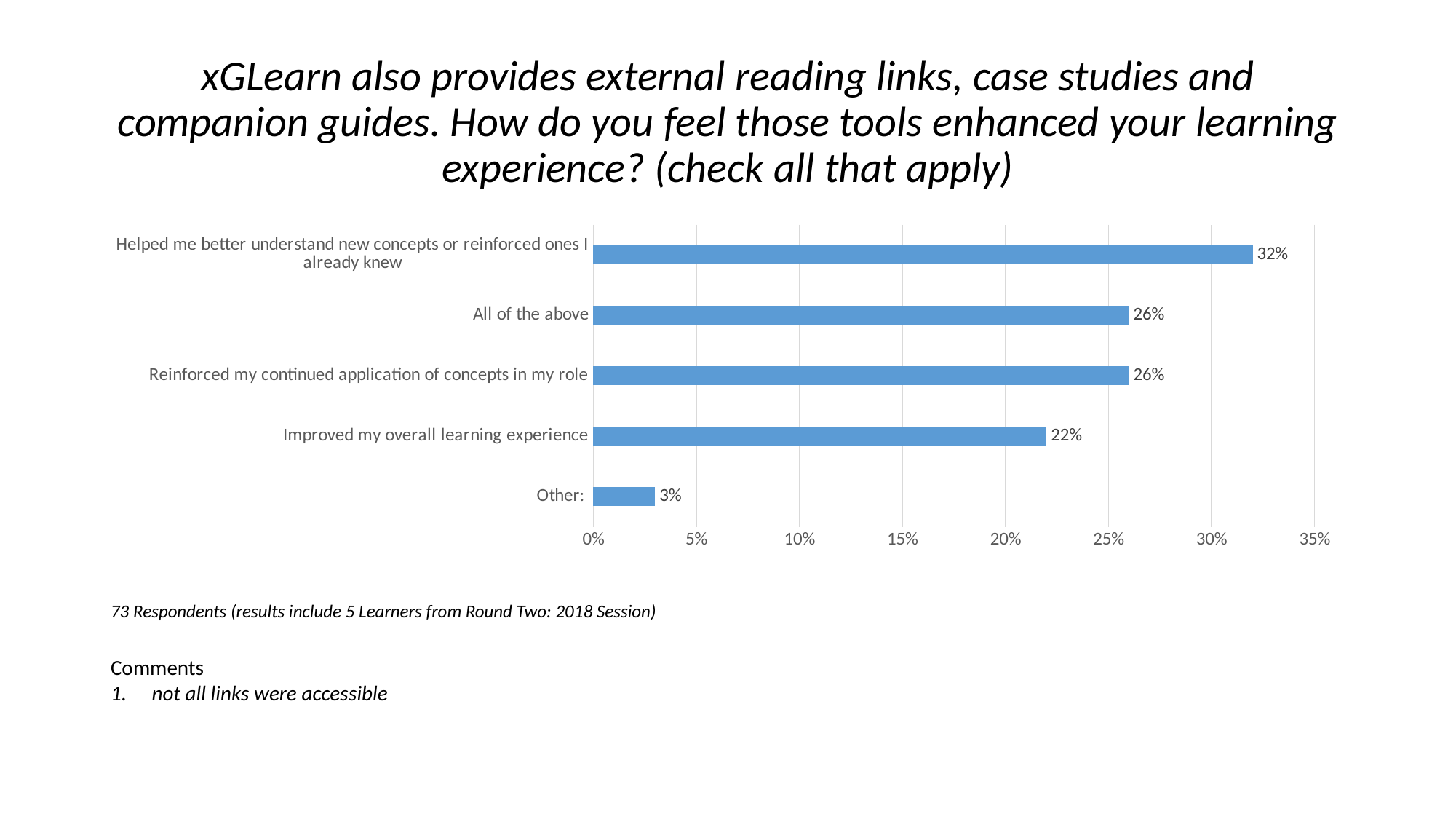

# xGLearn also provides external reading links, case studies and companion guides. How do you feel those tools enhanced your learning experience? (check all that apply)

### Chart

| Category | Series 1 |
|---|---|
| Other:  | 0.03 |
| Improved my overall learning experience | 0.22 |
| Reinforced my continued application of concepts in my role | 0.26 |
| All of the above | 0.26 |
| Helped me better understand new concepts or reinforced ones I already knew | 0.32 |
73 Respondents (results include 5 Learners from Round Two: 2018 Session)

Comments
not all links were accessible